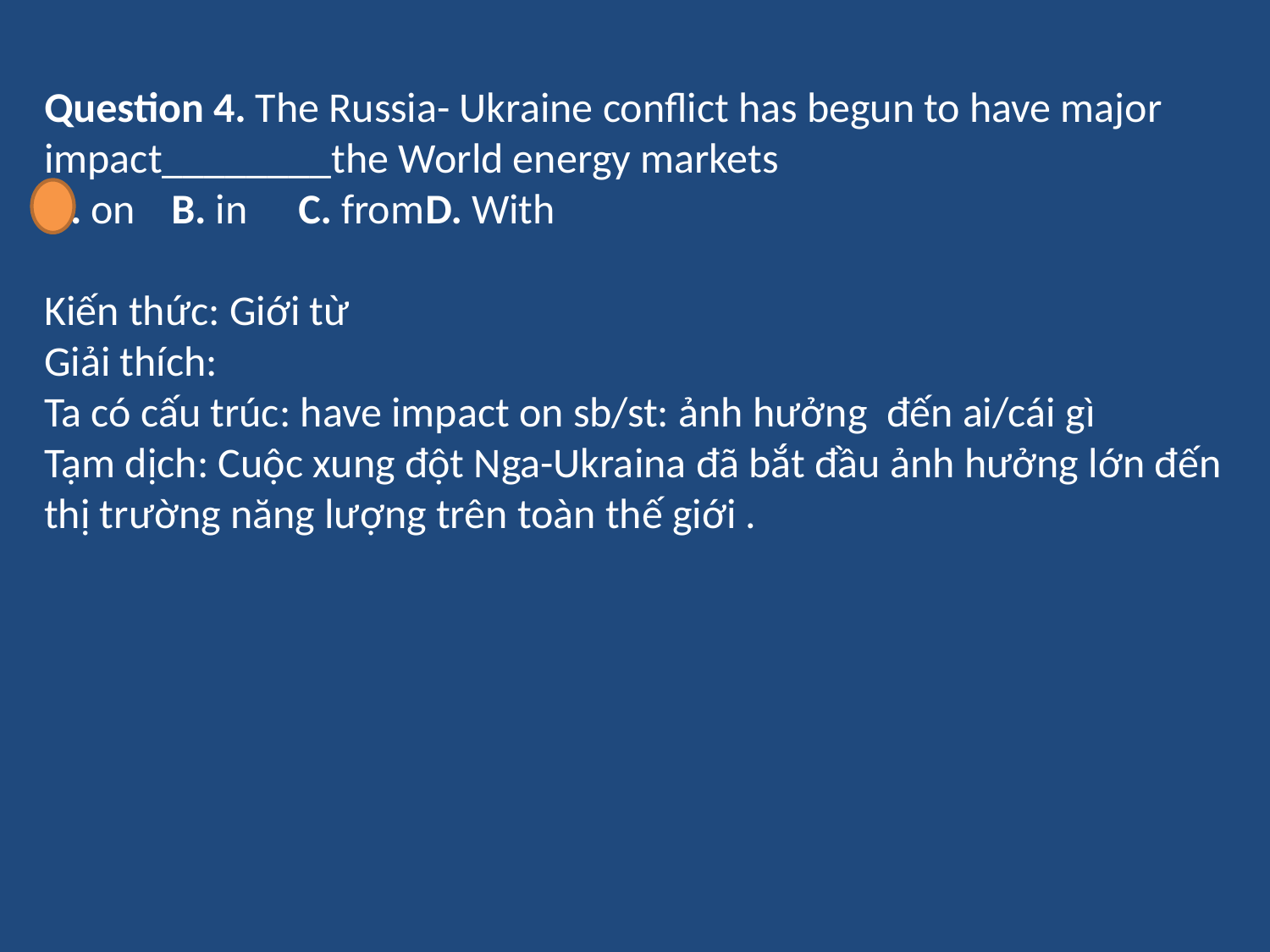

Question 4. The Russia- Ukraine conflict has begun to have major impact________the World energy markets
A. on	B. in	C. from	D. With

Kiến thức: Giới từ
Giải thích:
Ta có cấu trúc: have impact on sb/st: ảnh hưởng  đến ai/cái gì
Tạm dịch: Cuộc xung đột Nga-Ukraina đã bắt đầu ảnh hưởng lớn đến thị trường năng lượng trên toàn thế giới .